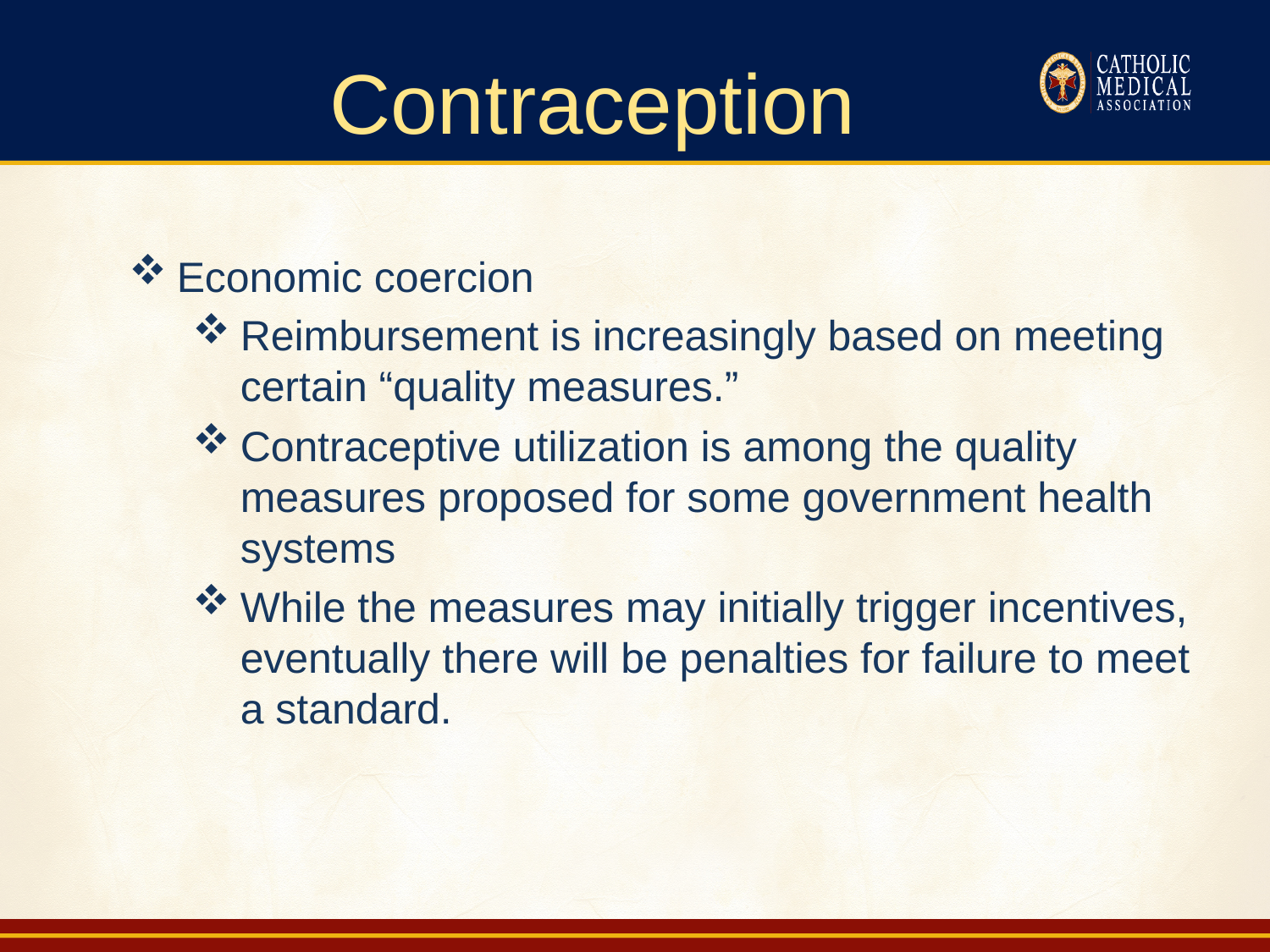

# Contraception
Economic coercion
Reimbursement is increasingly based on meeting certain “quality measures.”
Contraceptive utilization is among the quality measures proposed for some government health systems
While the measures may initially trigger incentives, eventually there will be penalties for failure to meet a standard.